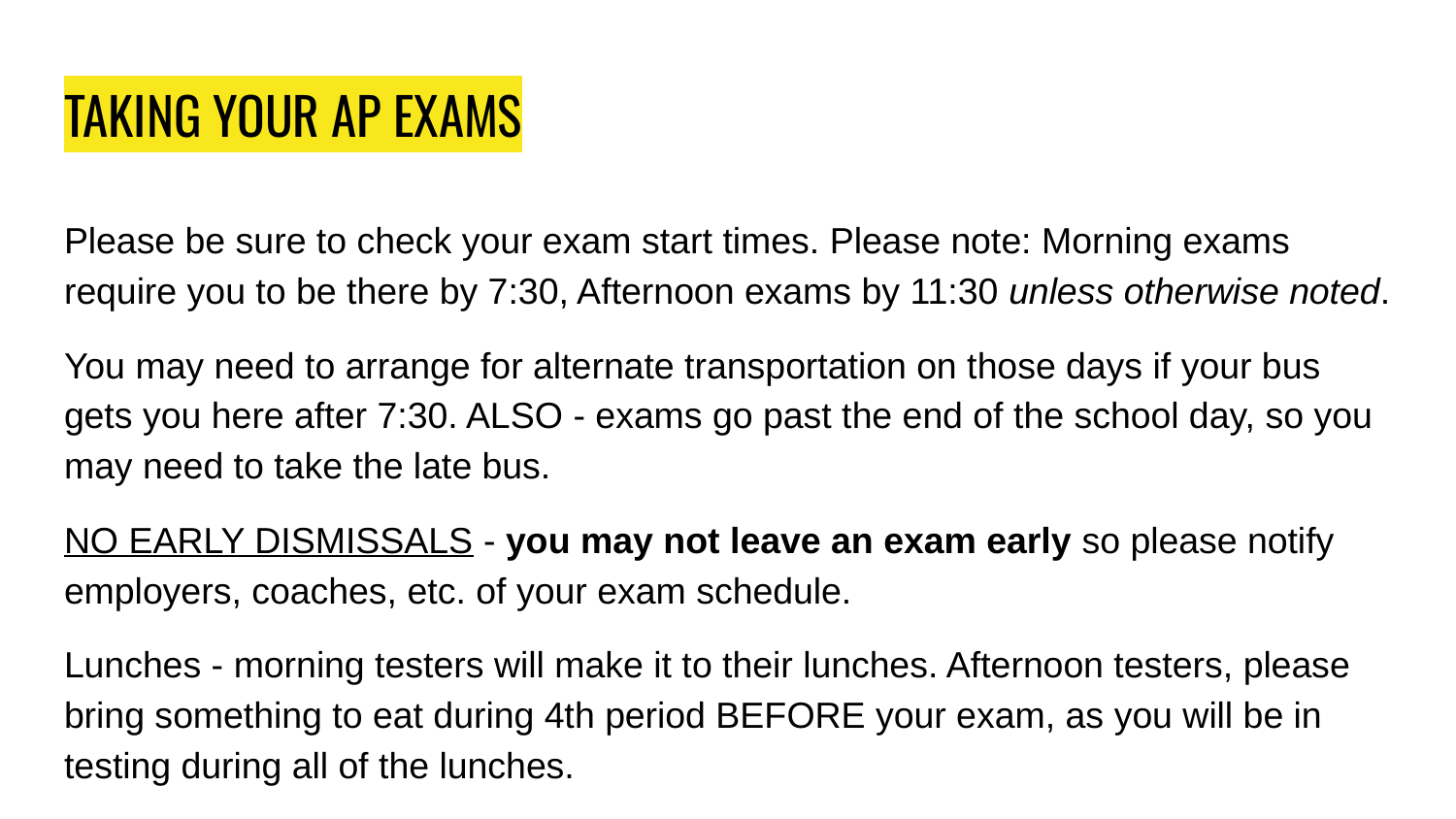

# TAKING YOUR AP EXAMS
Please be sure to check your exam start times. Please note: Morning exams require you to be there by 7:30, Afternoon exams by 11:30 unless otherwise noted.
You may need to arrange for alternate transportation on those days if your bus gets you here after 7:30. ALSO - exams go past the end of the school day, so you may need to take the late bus.
NO EARLY DISMISSALS - you may not leave an exam early so please notify employers, coaches, etc. of your exam schedule.
Lunches - morning testers will make it to their lunches. Afternoon testers, please bring something to eat during 4th period BEFORE your exam, as you will be in testing during all of the lunches.